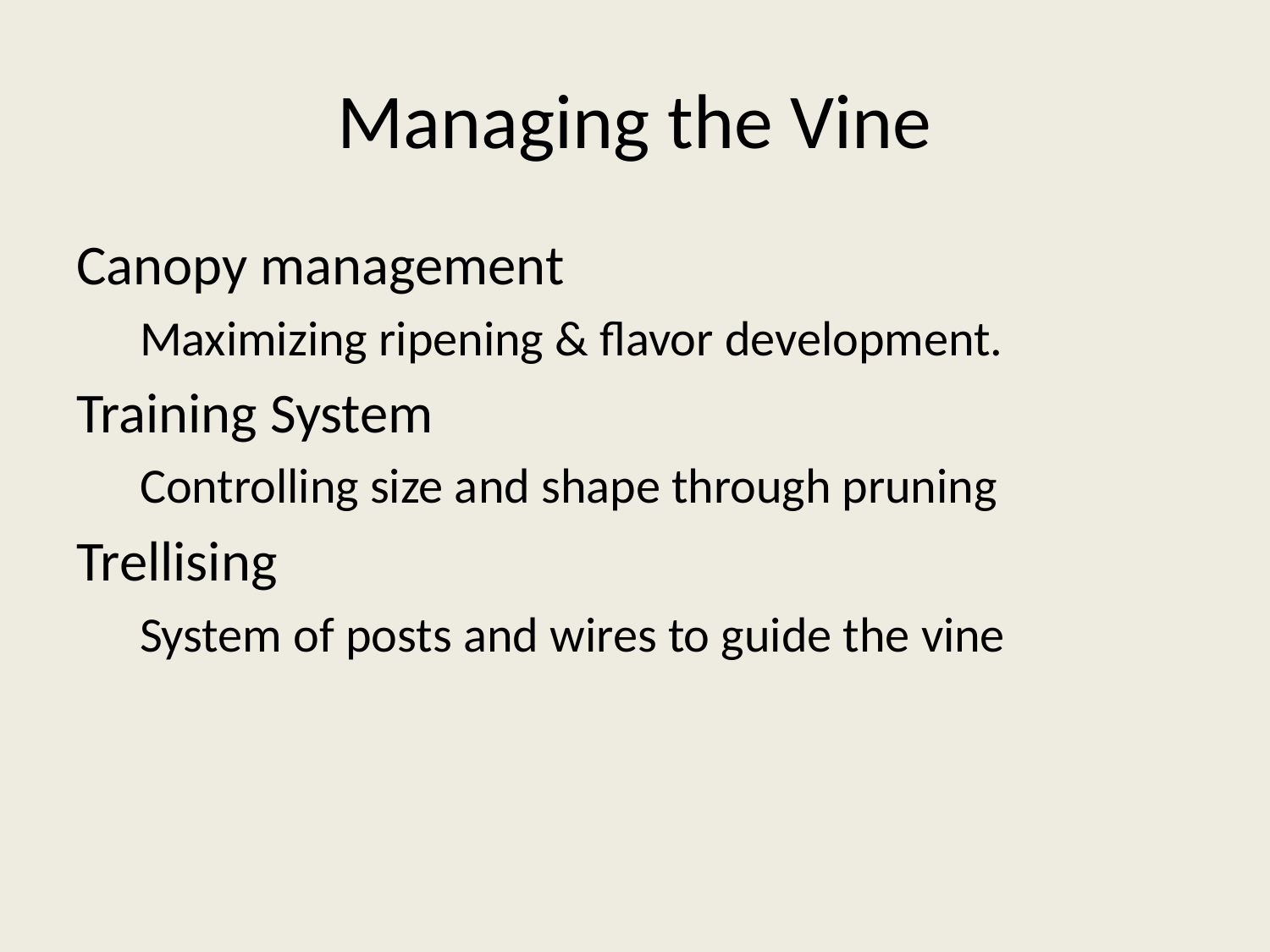

# Managing the Vine
Canopy management
Maximizing ripening & flavor development.
Training System
Controlling size and shape through pruning
Trellising
System of posts and wires to guide the vine